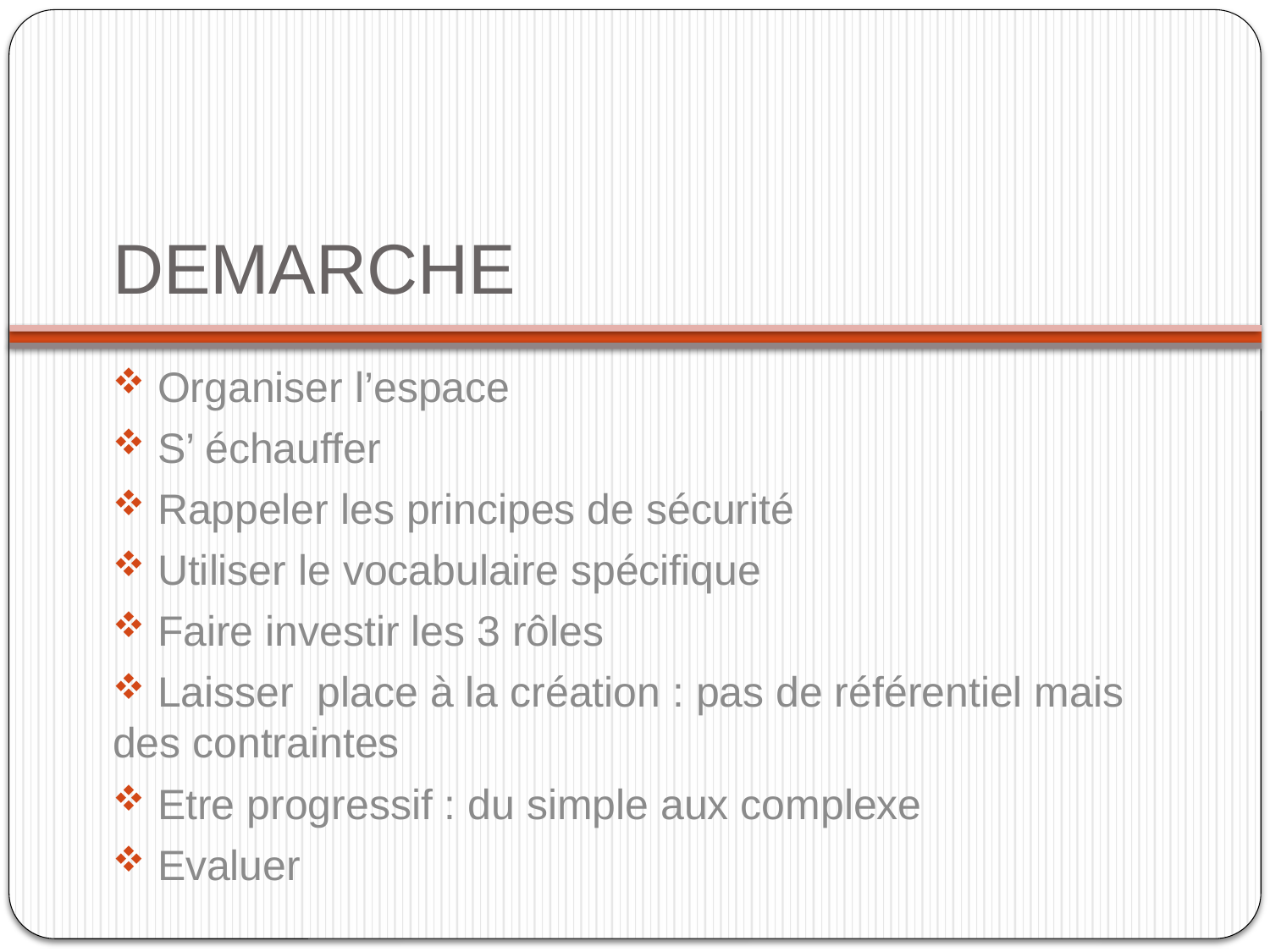

# DEMARCHE
 Organiser l’espace
 S’ échauffer
 Rappeler les principes de sécurité
 Utiliser le vocabulaire spécifique
 Faire investir les 3 rôles
 Laisser  place à la création : pas de référentiel mais des contraintes
 Etre progressif : du simple aux complexe
 Evaluer